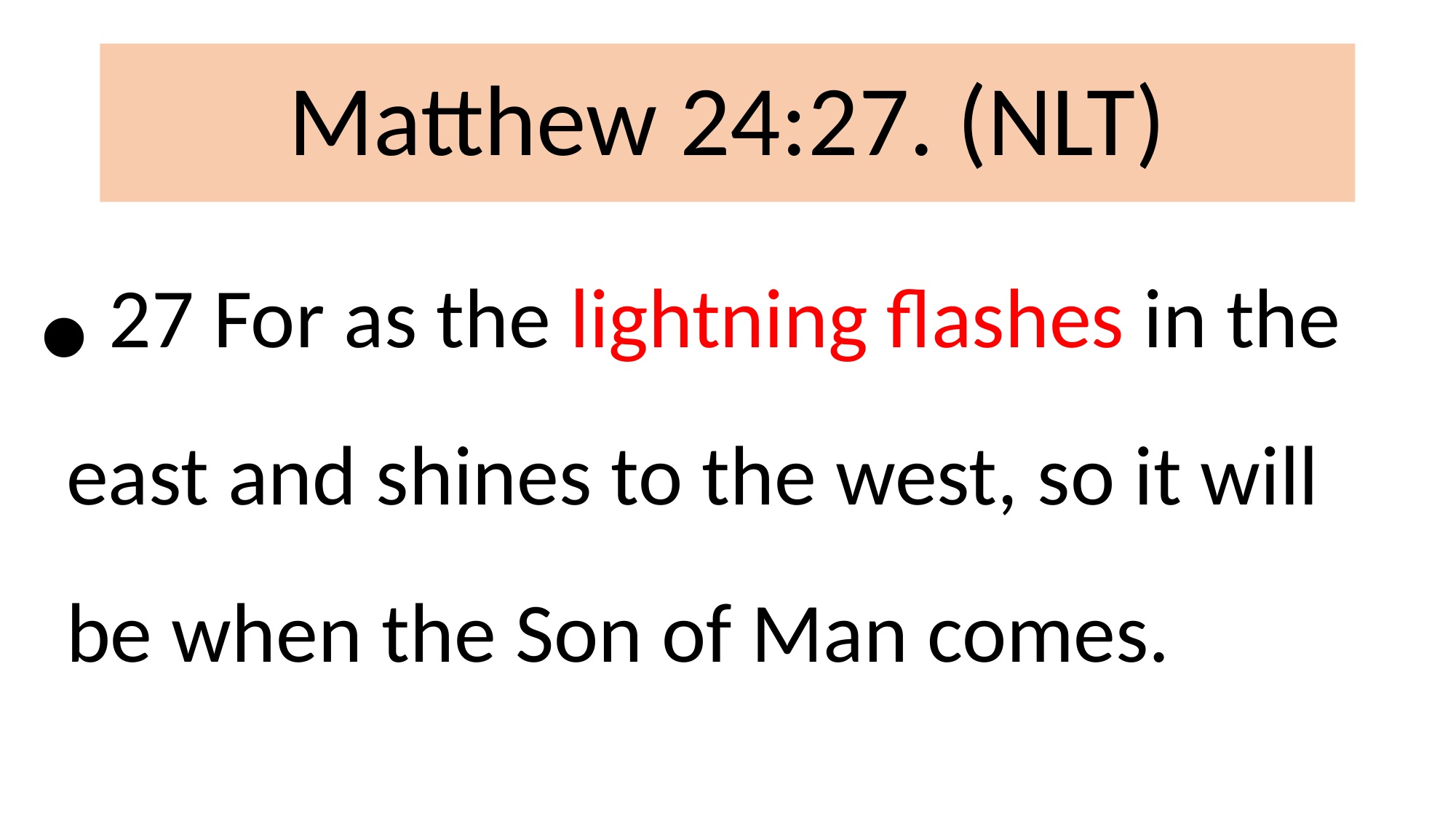

# Matthew 24:27. (NLT)
 27 For as the lightning flashes in the east and shines to the west, so it will be when the Son of Man comes.